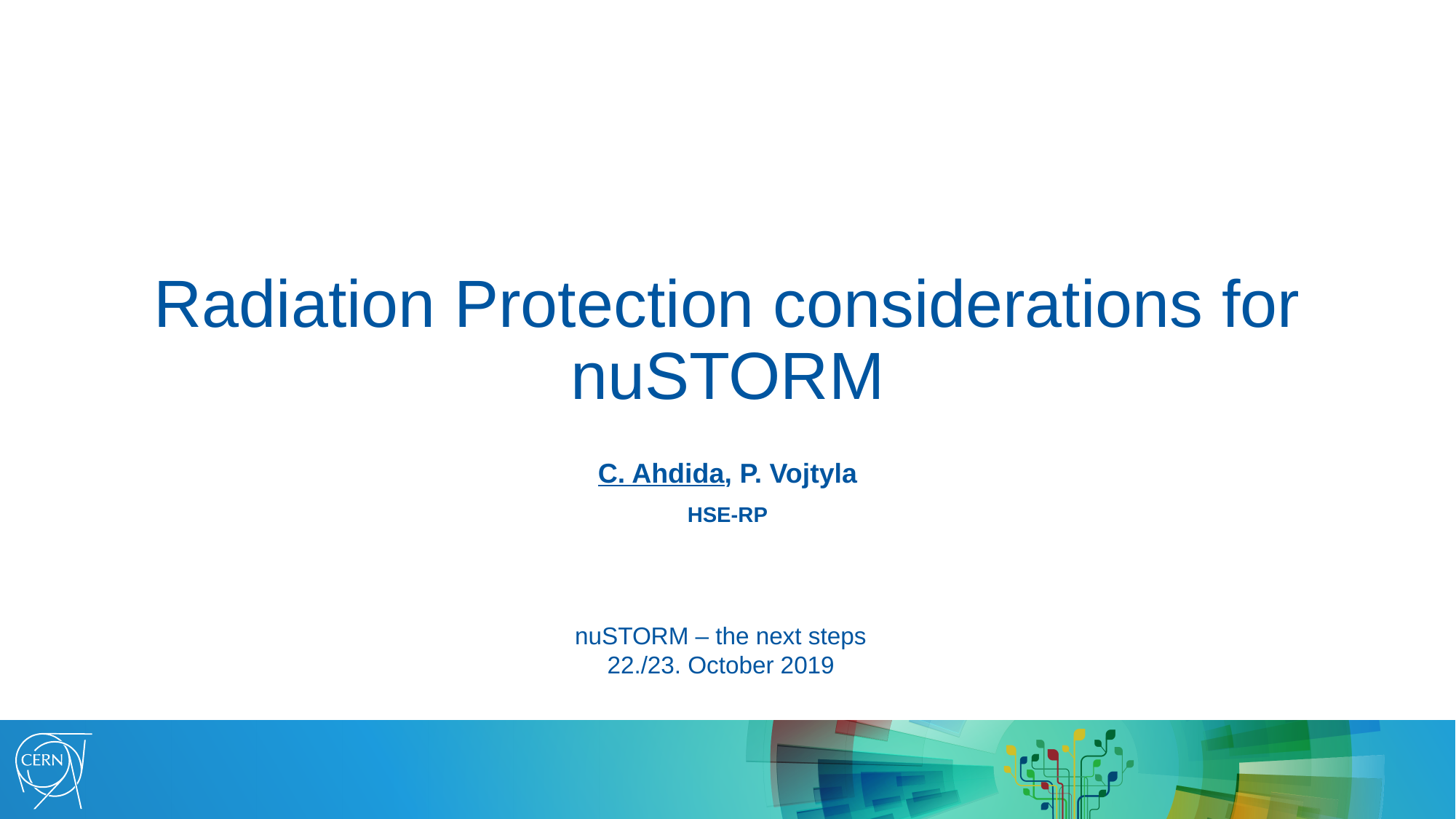

# Radiation Protection considerations for nuSTORM
C. Ahdida, P. Vojtyla
HSE-RP
nuSTORM – the next steps
22./23. October 2019